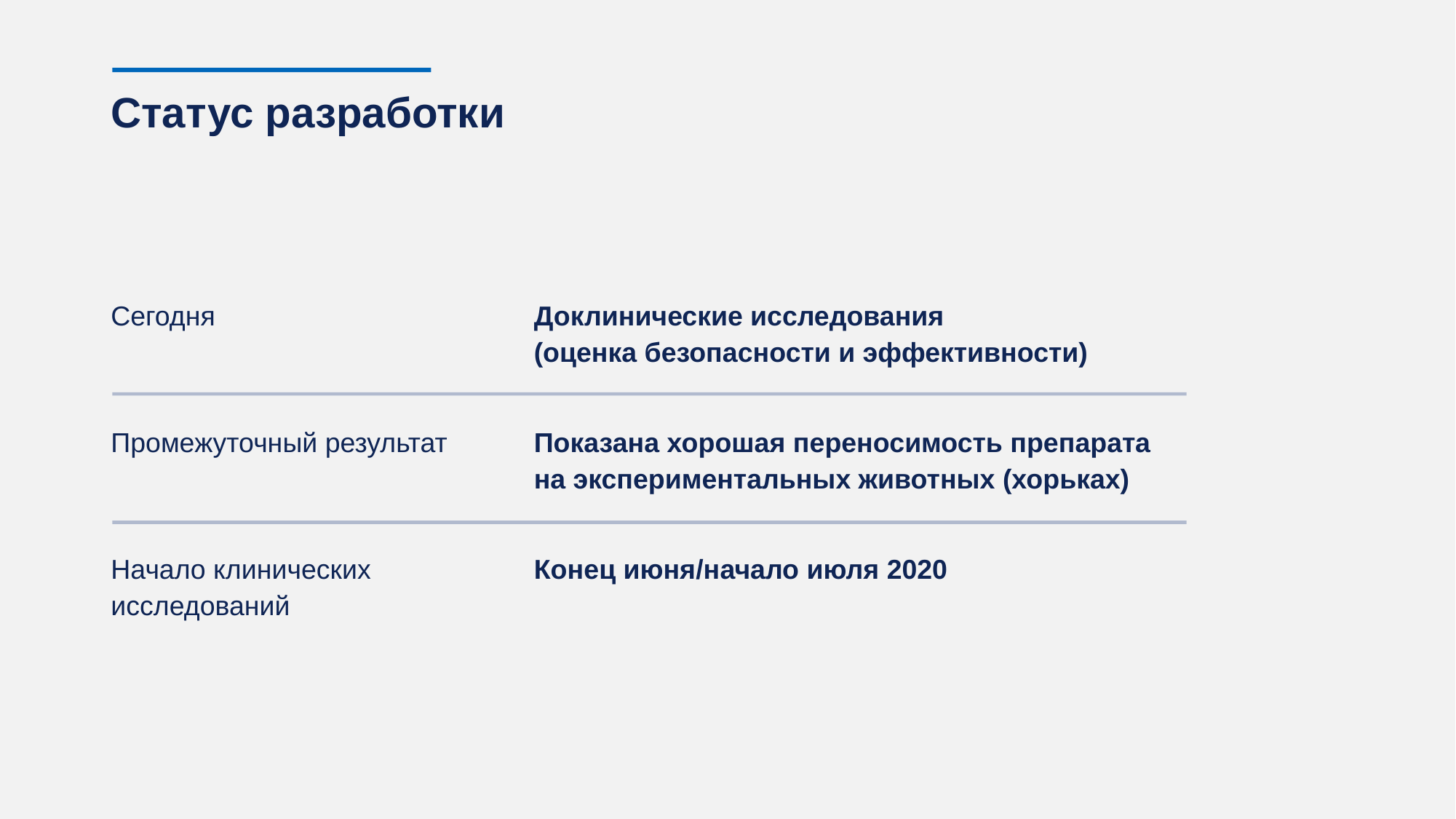

Статус разработки
Сегодня
Промежуточный результат
Начало клинических исследований
Доклинические исследования
(оценка безопасности и эффективности)
Показана хорошая переносимость препарата на экспериментальных животных (хорьках)
Конец июня/начало июля 2020